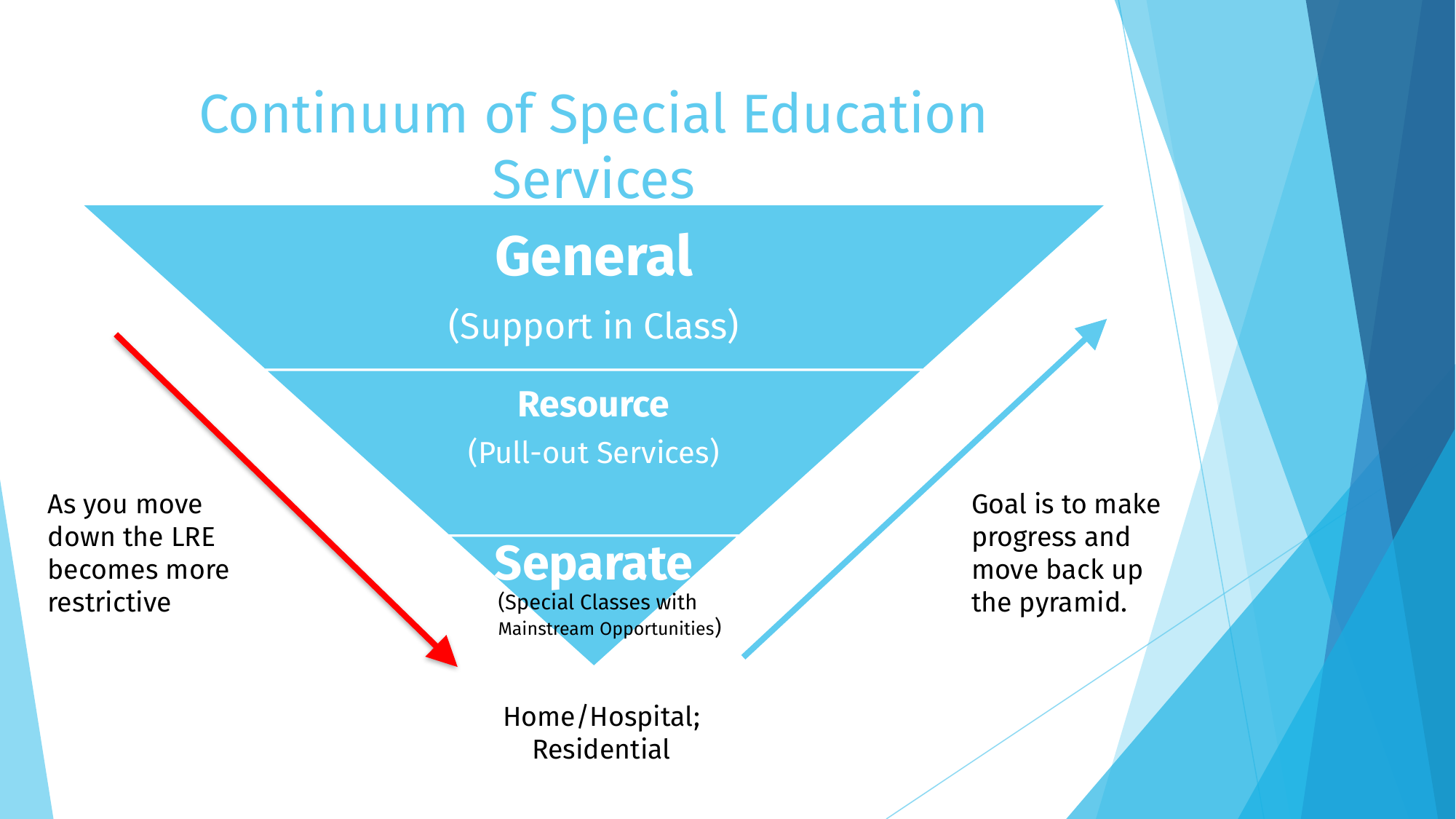

# Continuum of Special Education Services

General
(Support in Class)

Resource
(Pull-out Services)

Separate

As you move down the LRE becomes more restrictive
Goal is to make progress and move back up the pyramid.
(Special Classes with Mainstream Opportunities)
Home/Hospital; Residential